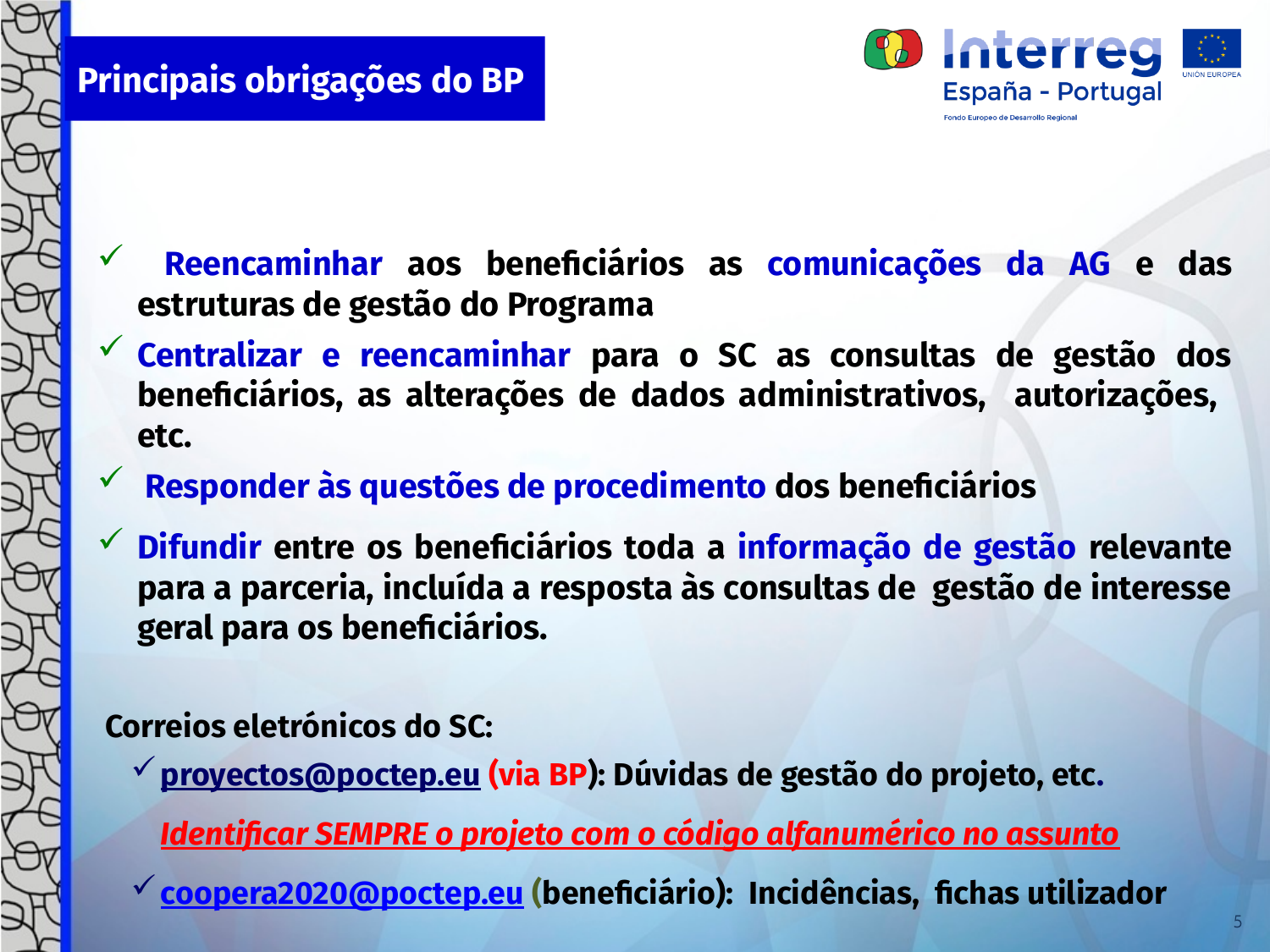

Principais obrigações do BP
 Reencaminhar aos beneficiários as comunicações da AG e das estruturas de gestão do Programa
Centralizar e reencaminhar para o SC as consultas de gestão dos beneficiários, as alterações de dados administrativos,  autorizações,  etc.
 Responder às questões de procedimento dos beneficiários
Difundir entre os beneficiários toda a informação de gestão relevante para a parceria, incluída a resposta às consultas de  gestão de interesse geral para os beneficiários.

 Correios eletrónicos do SC:
proyectos@poctep.eu (via BP): Dúvidas de gestão do projeto, etc.
Identificar SEMPRE o projeto com o código alfanumérico no assunto
coopera2020@poctep.eu (beneficiário):  Incidências,  fichas utilizador
5